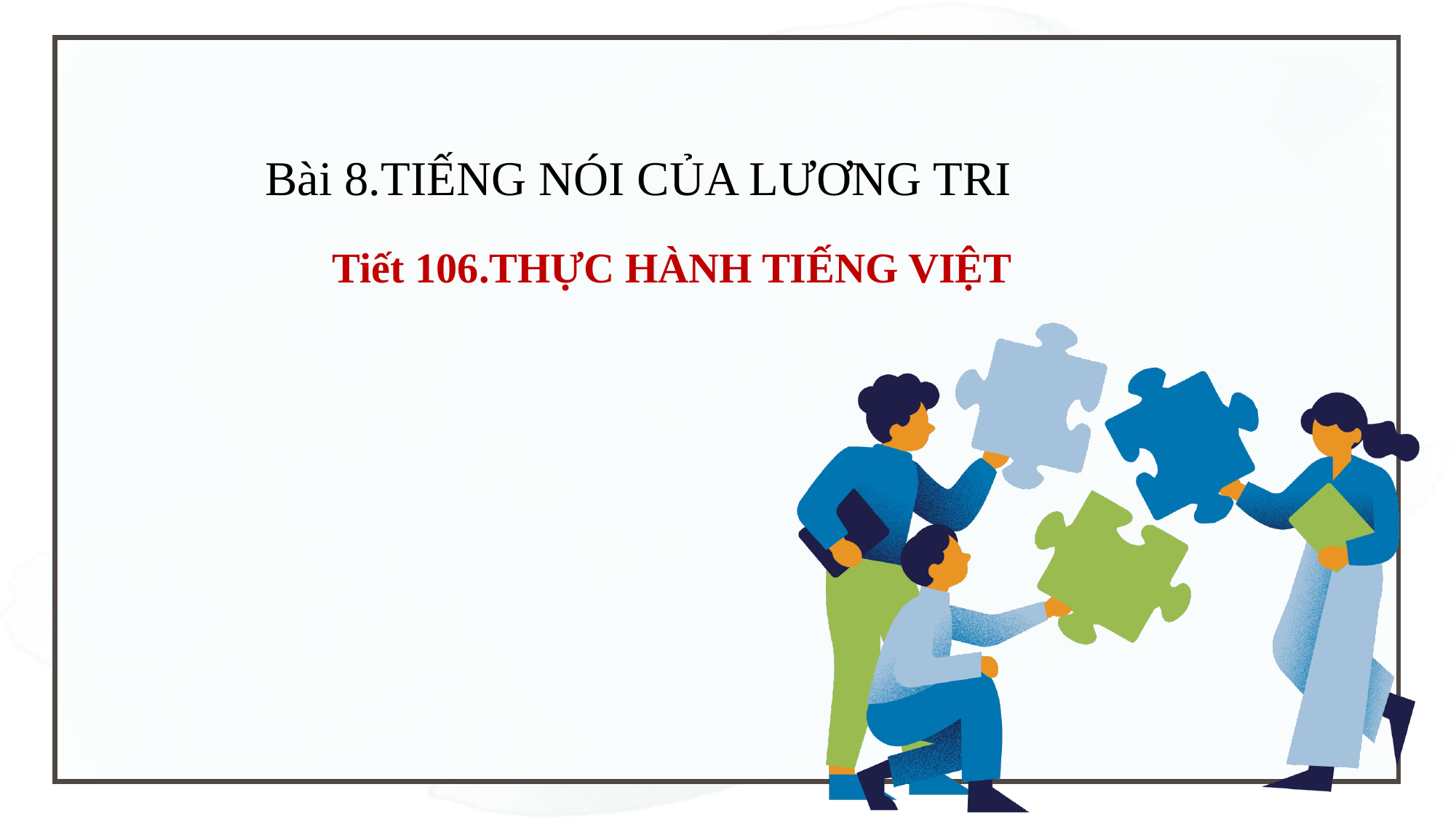

Bài 8.TIẾNG NÓI CỦA LƯƠNG TRI
Tiết 106.THỰC HÀNH TIẾNG VIỆT